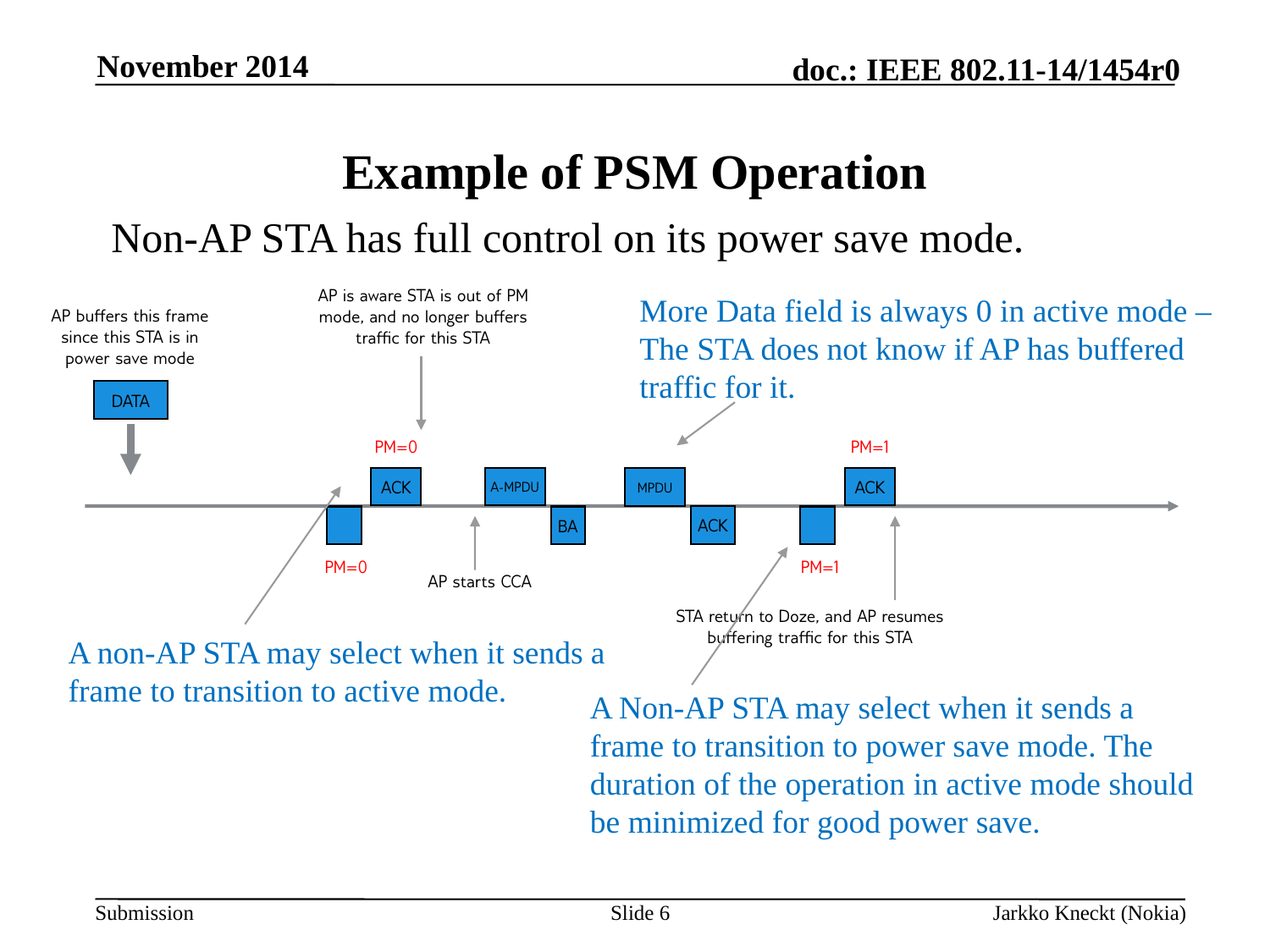

November 2014
# Example of PSM Operation
Non-AP STA has full control on its power save mode.
AP is aware STA is out of PM mode, and no longer buffers traffic for this STA
More Data field is always 0 in active mode – The STA does not know if AP has buffered traffic for it.
AP buffers this frame since this STA is in power save mode

DATA

PM=0
PM=1
ACK
A-MPDU
ACK
MPDU

ACK

BA

PM=0
PM=1

AP starts CCA
STA return to Doze, and AP resumes buffering traffic for this STA
A non-AP STA may select when it sends a frame to transition to active mode.
A Non-AP STA may select when it sends a frame to transition to power save mode. The duration of the operation in active mode should be minimized for good power save.
Slide 6
Jarkko Kneckt (Nokia)